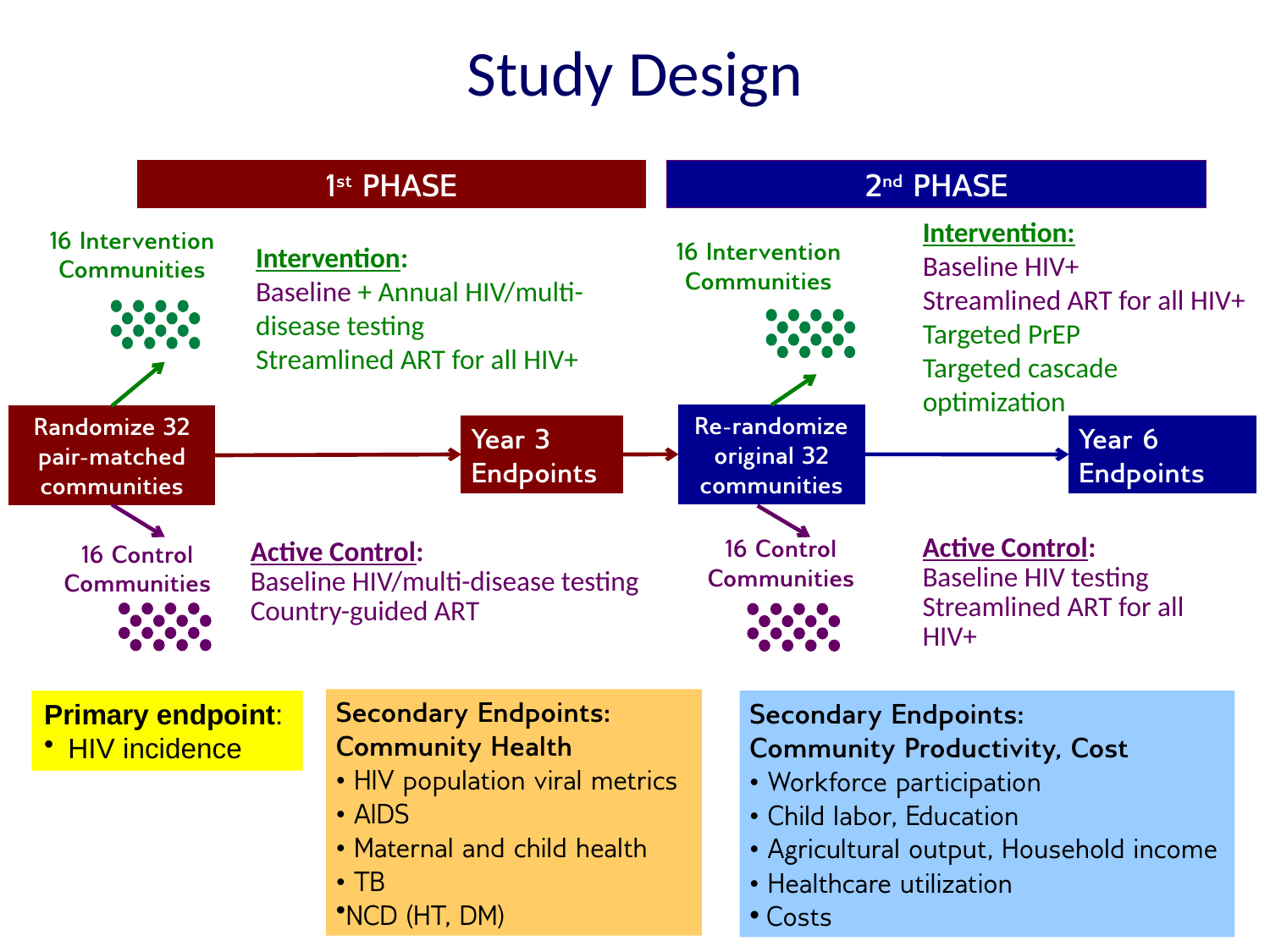

Study Design
1st PHASE
2nd PHASE
Intervention:
Baseline HIV+
Streamlined ART for all HIV+
Targeted PrEP
Targeted cascade optimization
16 Intervention
Communities
16 Intervention
Communities
Intervention:
Baseline + Annual HIV/multi-disease testing
Streamlined ART for all HIV+

Re-randomize original 32 communities
Randomize 32 pair-matched communities
Year 3 Endpoints
Year 6 Endpoints
16 Control
Communities
Active Control:
Baseline HIV testing
Streamlined ART for all HIV+
Active Control:
Baseline HIV/multi-disease testing
Country-guided ART
16 Control
Communities

Secondary Endpoints: Community Health
• HIV population viral metrics
• AIDS
• Maternal and child health
• TB
NCD (HT, DM)
Primary endpoint:
HIV incidence
Secondary Endpoints:
Community Productivity, Cost
• Workforce participation
• Child labor, Education
• Agricultural output, Household income
• Healthcare utilization
Costs